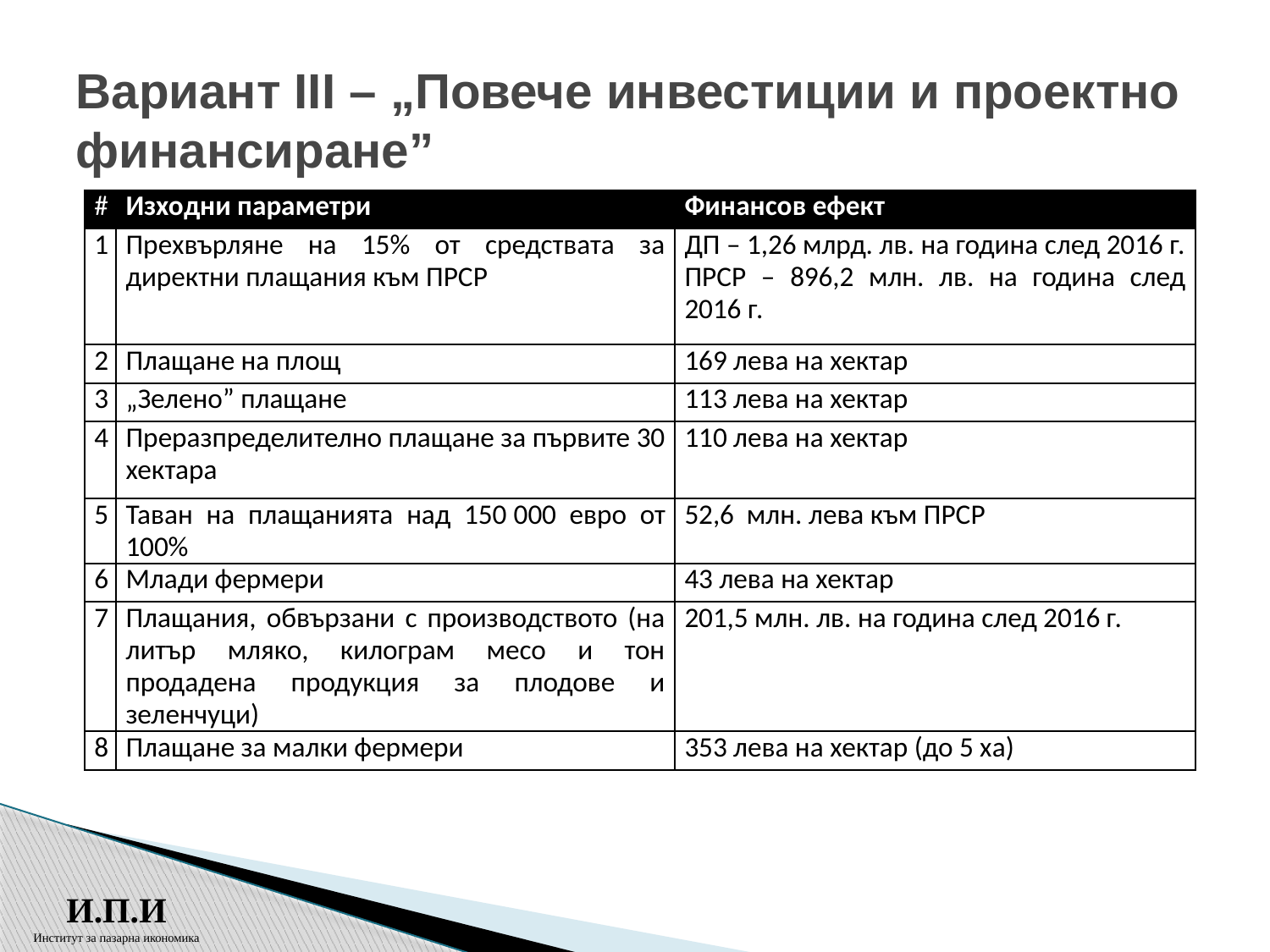

# Вариант ІІІ – „Повече инвестиции и проектно финансиране”
| # | Изходни параметри | Финансов ефект |
| --- | --- | --- |
| 1 | Прехвърляне на 15% от средствата за директни плащания към ПРСР | ДП – 1,26 млрд. лв. на година след 2016 г. ПРСР – 896,2 млн. лв. на година след 2016 г. |
| 2 | Плащане на площ | 169 лева на хектар |
| 3 | „Зелено” плащане | 113 лева на хектар |
| 4 | Преразпределително плащане за първите 30 хектара | 110 лева на хектар |
| 5 | Таван на плащанията над 150 000 евро от 100% | 52,6 млн. лева към ПРСР |
| 6 | Млади фермери | 43 лева на хектар |
| 7 | Плащания, обвързани с производството (на литър мляко, килограм месо и тон продадена продукция за плодове и зеленчуци) | 201,5 млн. лв. на година след 2016 г. |
| 8 | Плащане за малки фермери | 353 лева на хектар (до 5 ха) |
И.П.И
Институт за пазарна икономика